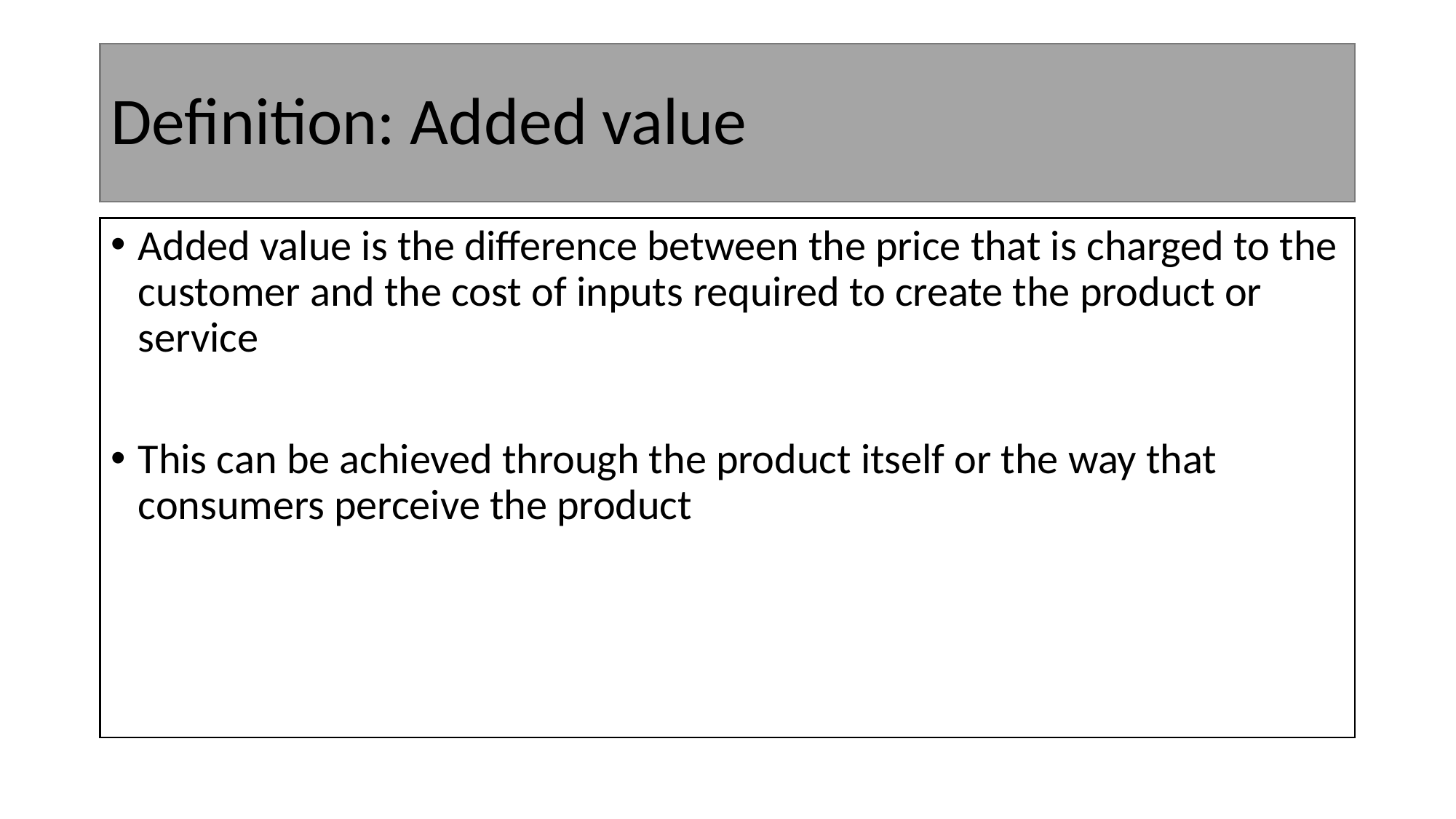

# Definition: Added value
Added value is the difference between the price that is charged to the customer and the cost of inputs required to create the product or service

This can be achieved through the product itself or the way that consumers perceive the product